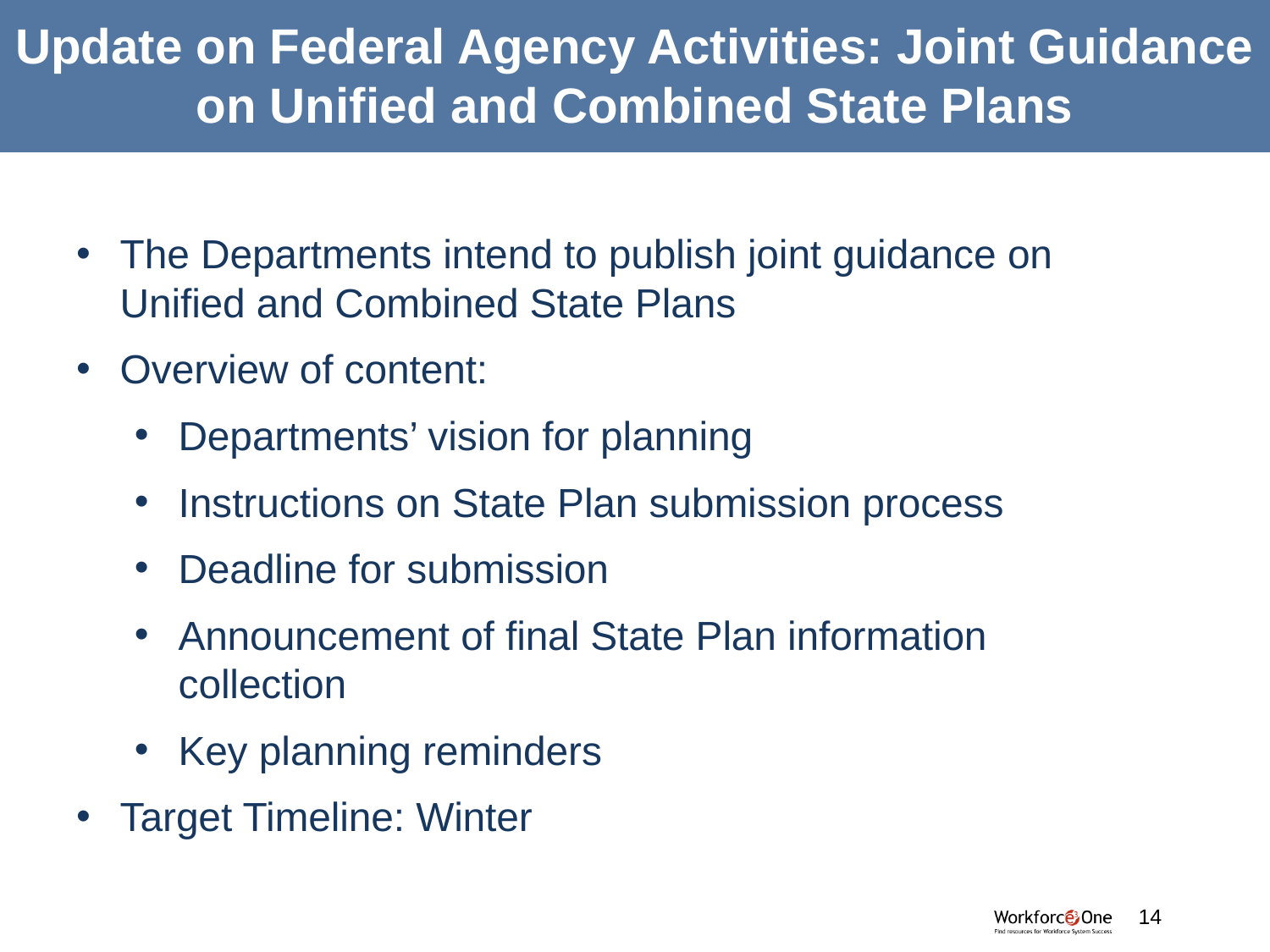

# Update on Federal Agency Activities: Joint Guidance on Unified and Combined State Plans
The Departments intend to publish joint guidance on Unified and Combined State Plans
Overview of content:
Departments’ vision for planning
Instructions on State Plan submission process
Deadline for submission
Announcement of final State Plan information collection
Key planning reminders
Target Timeline: Winter

#
14